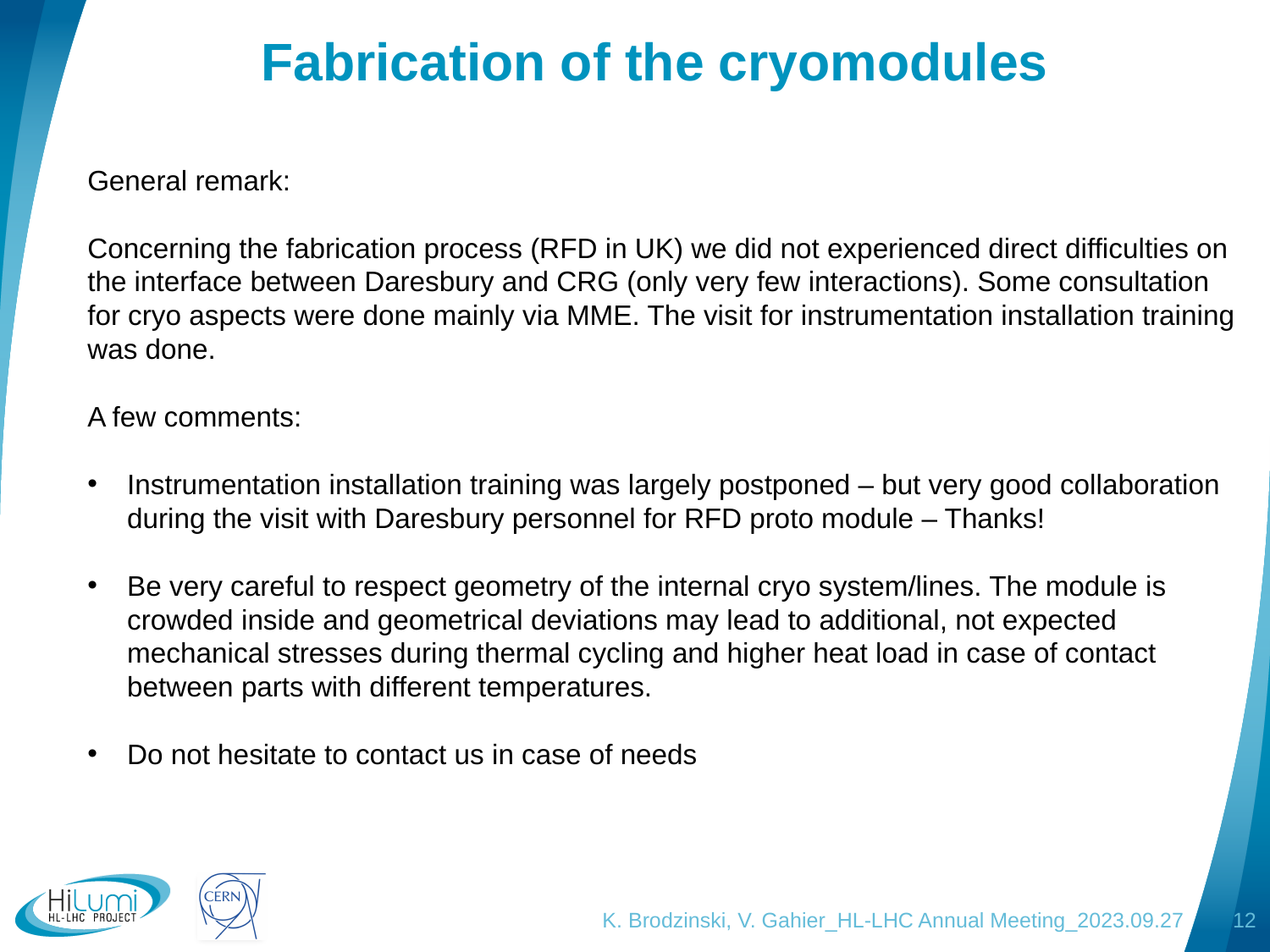

# Fabrication of the cryomodules
General remark:

Concerning the fabrication process (RFD in UK) we did not experienced direct difficulties on the interface between Daresbury and CRG (only very few interactions). Some consultation for cryo aspects were done mainly via MME. The visit for instrumentation installation training was done.

A few comments:

Instrumentation installation training was largely postponed – but very good collaboration during the visit with Daresbury personnel for RFD proto module – Thanks!

Be very careful to respect geometry of the internal cryo system/lines. The module is crowded inside and geometrical deviations may lead to additional, not expected mechanical stresses during thermal cycling and higher heat load in case of contact between parts with different temperatures.

Do not hesitate to contact us in case of needs
K. Brodzinski, V. Gahier_HL-LHC Annual Meeting_2023.09.27
12